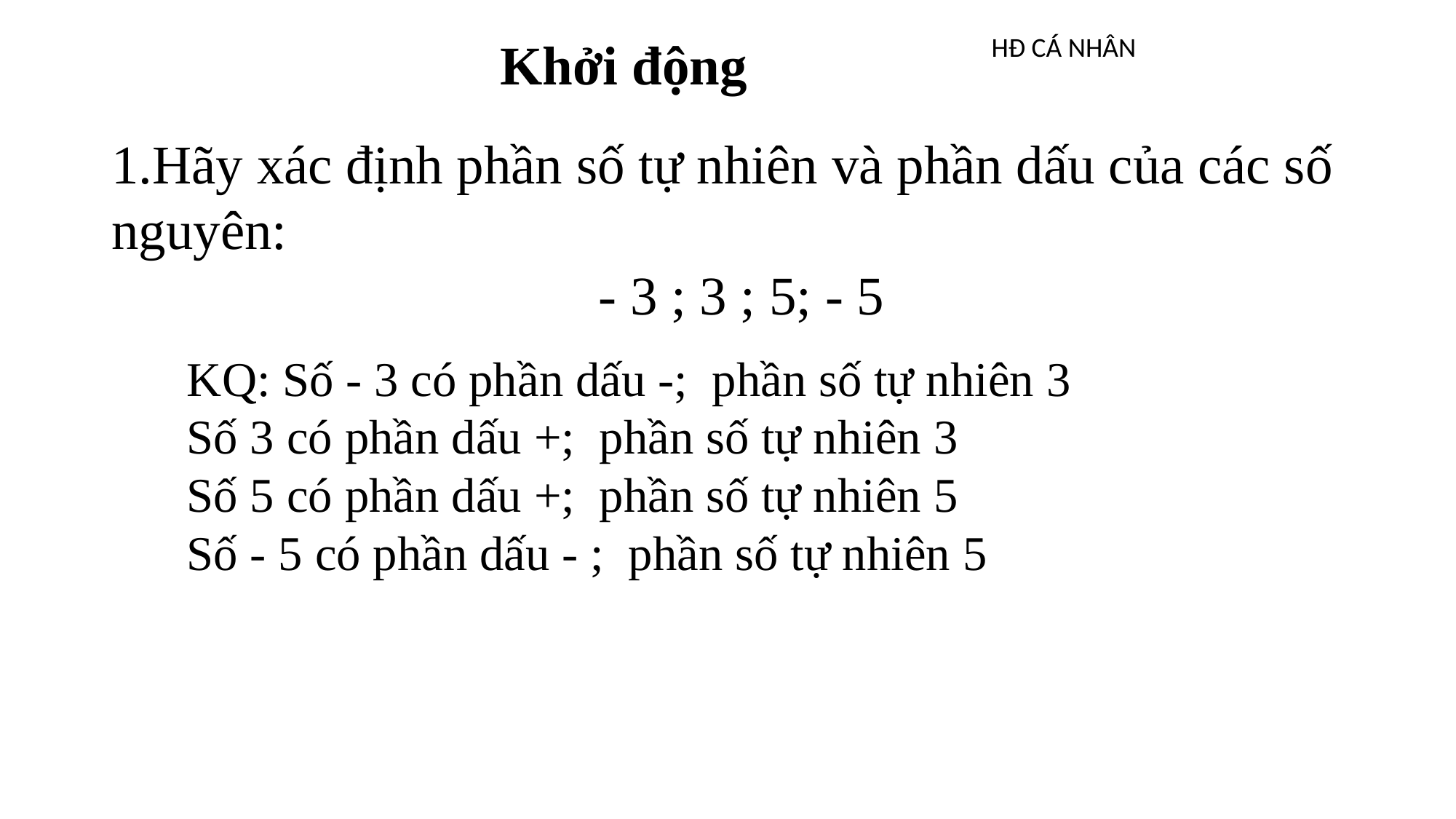

Khởi động
HĐ CÁ NHÂN
1.Hãy xác định phần số tự nhiên và phần dấu của các số nguyên:
- 3 ; 3 ; 5; - 5
KQ: Số - 3 có phần dấu -;  phần số tự nhiên 3
Số 3 có phần dấu +;  phần số tự nhiên 3
Số 5 có phần dấu +;  phần số tự nhiên 5
Số - 5 có phần dấu - ;  phần số tự nhiên 5